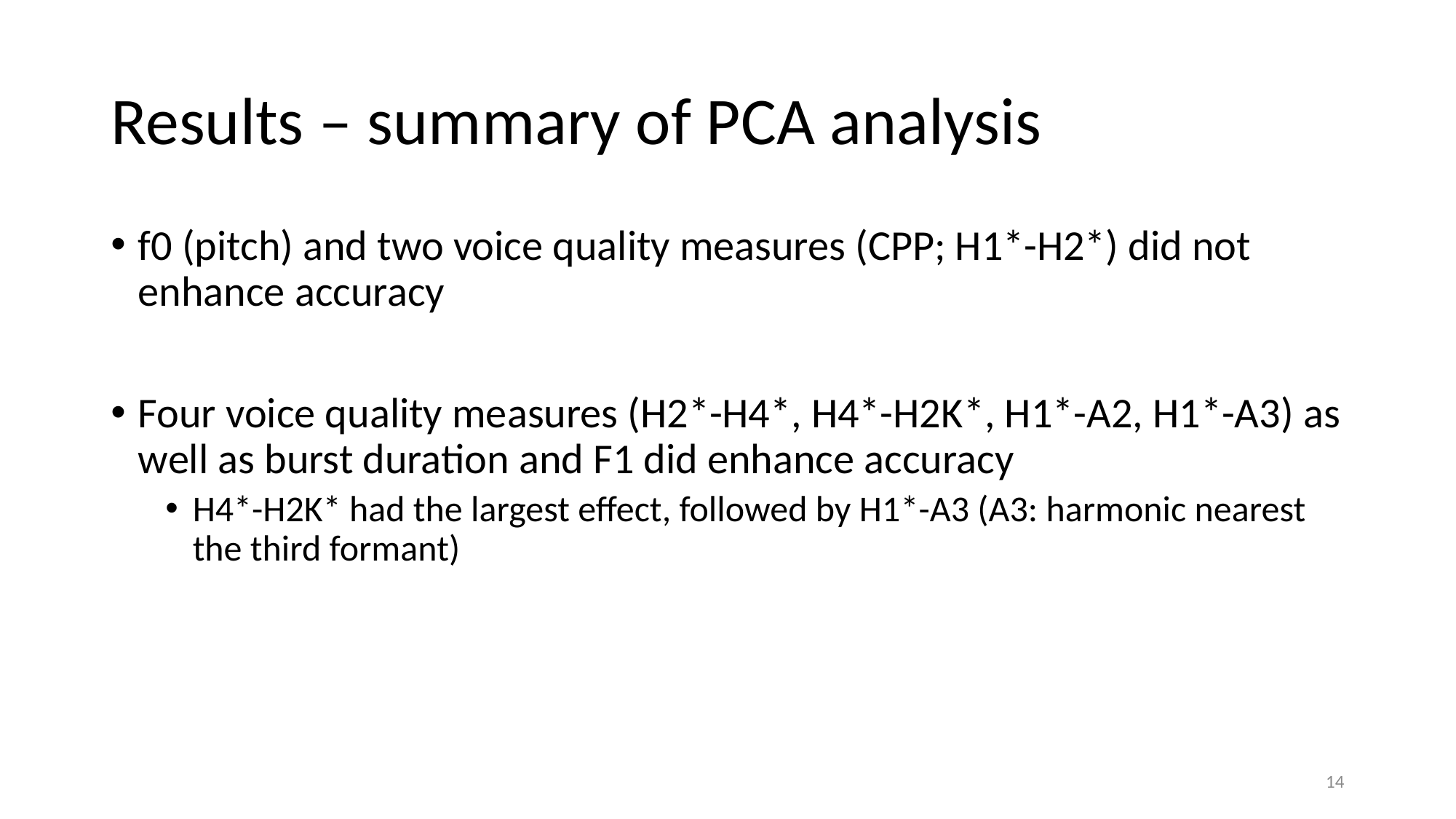

# Results – summary of PCA analysis
f0 (pitch) and two voice quality measures (CPP; H1*-H2*) did not enhance accuracy

Four voice quality measures (H2*-H4*, H4*-H2K*, H1*-A2, H1*-A3) as well as burst duration and F1 did enhance accuracy
H4*-H2K* had the largest effect, followed by H1*-A3 (A3: harmonic nearest the third formant)

14